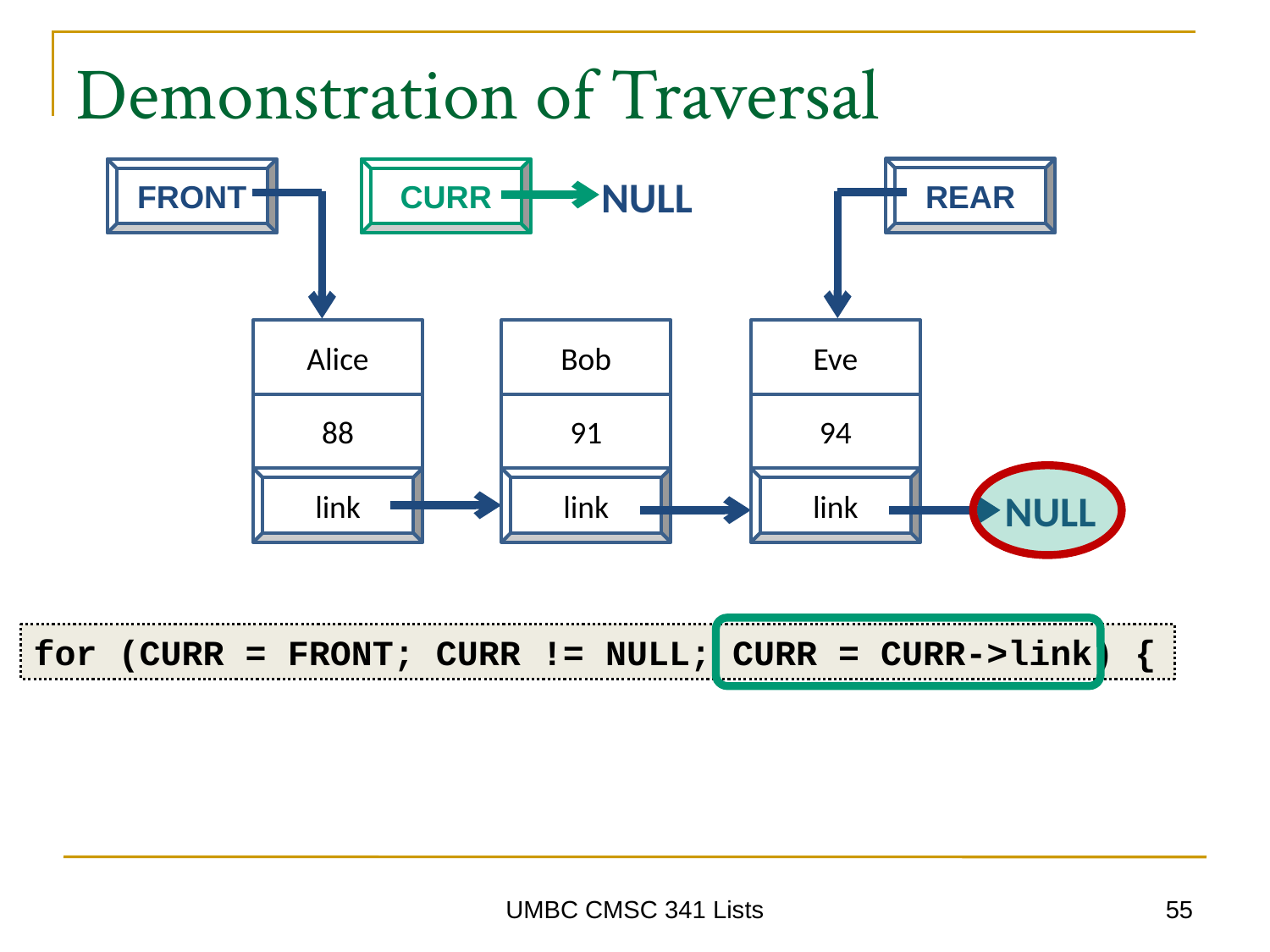

# Demonstration of Traversal
REAR
FRONT
CURR
NULL
Alice
88
link
Bob
91
link
Eve
94
link
NULL

for (CURR = FRONT; CURR != NULL; CURR = CURR->link) {
55
UMBC CMSC 341 Lists